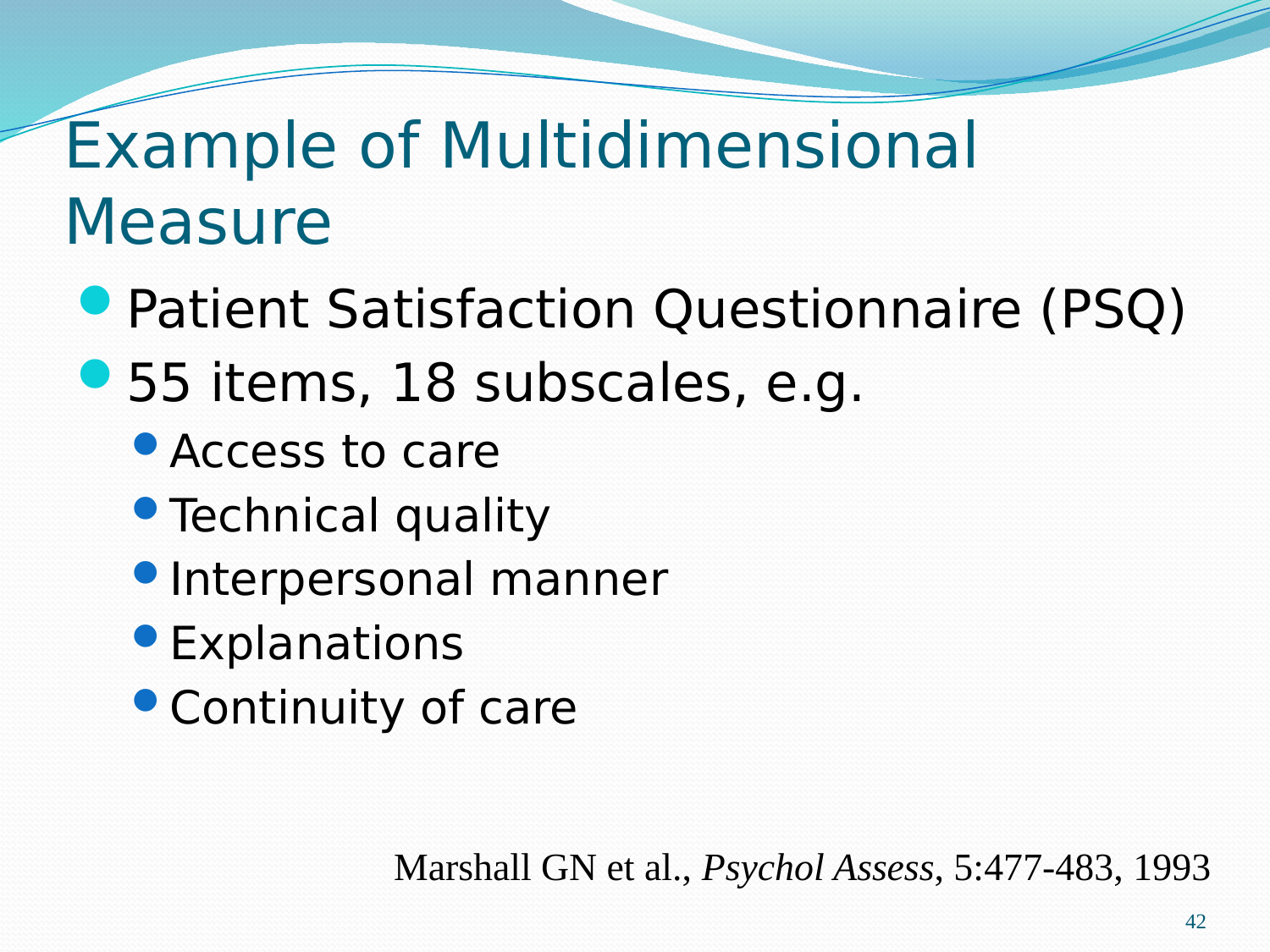

# Example of Multidimensional Measure
Patient Satisfaction Questionnaire (PSQ)
55 items, 18 subscales, e.g.
Access to care
Technical quality
Interpersonal manner
Explanations
Continuity of care

Marshall GN et al., Psychol Assess, 5:477-483, 1993
42